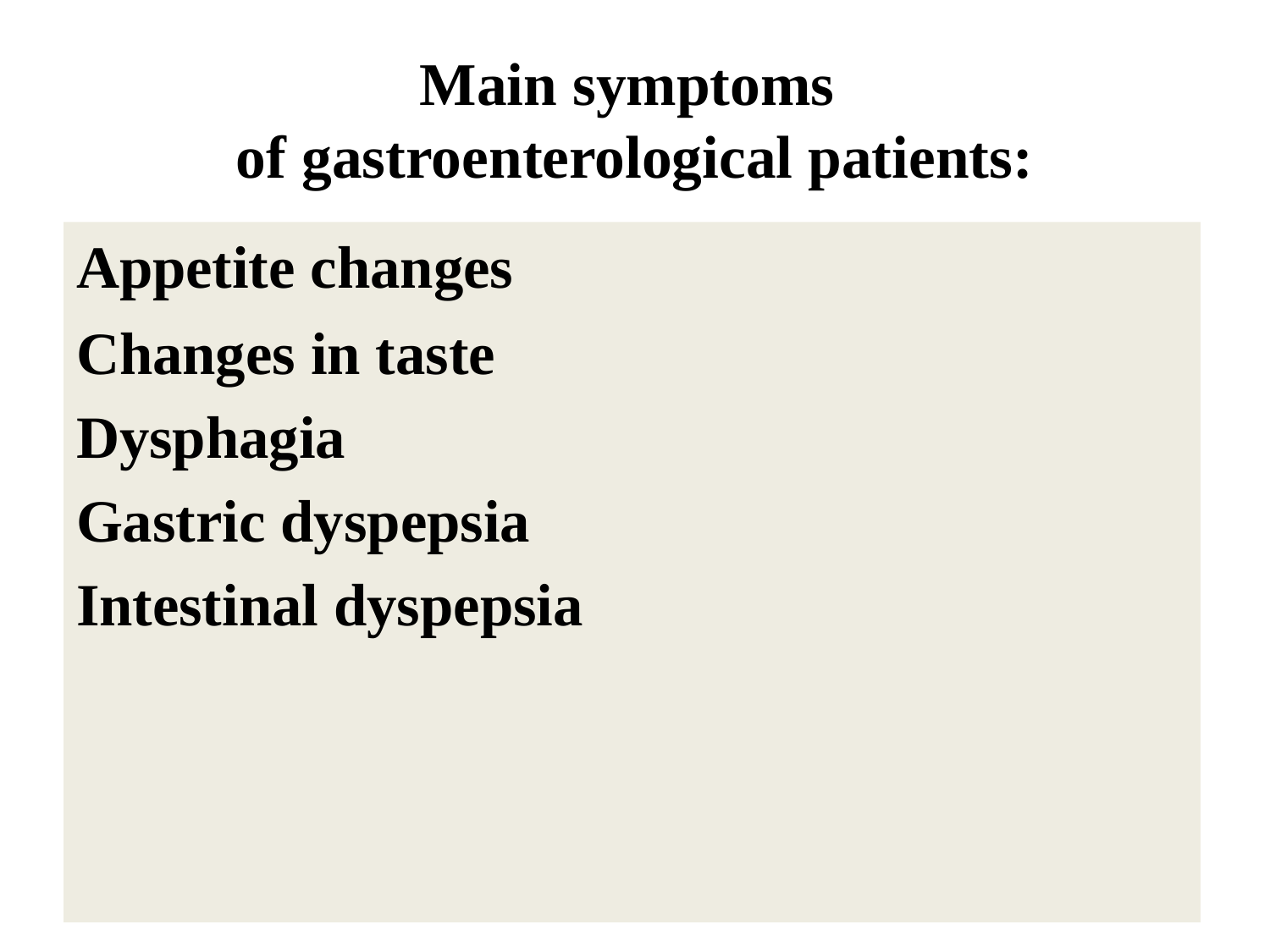

# Main symptoms of gastroenterological patients:
Appetite changes
Changes in taste
Dysphagia
Gastric dyspepsia
Intestinal dyspepsia